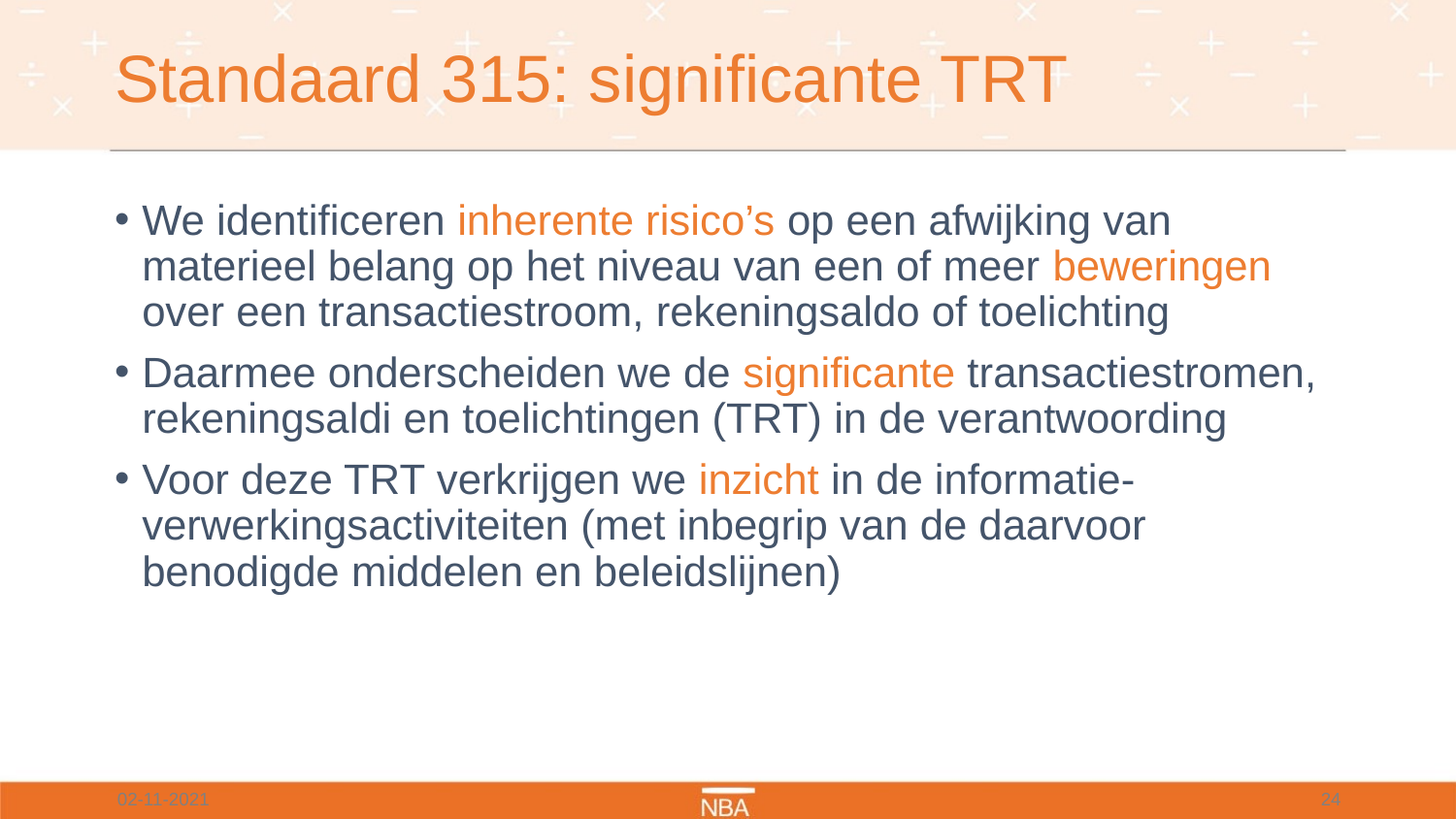

# Standaard 315: significante TRT
We identificeren inherente risico’s op een afwijking van materieel belang op het niveau van een of meer beweringen over een transactiestroom, rekeningsaldo of toelichting
Daarmee onderscheiden we de significante transactiestromen, rekeningsaldi en toelichtingen (TRT) in de verantwoording
Voor deze TRT verkrijgen we inzicht in de informatie-verwerkingsactiviteiten (met inbegrip van de daarvoor benodigde middelen en beleidslijnen)

02-11-2021
24